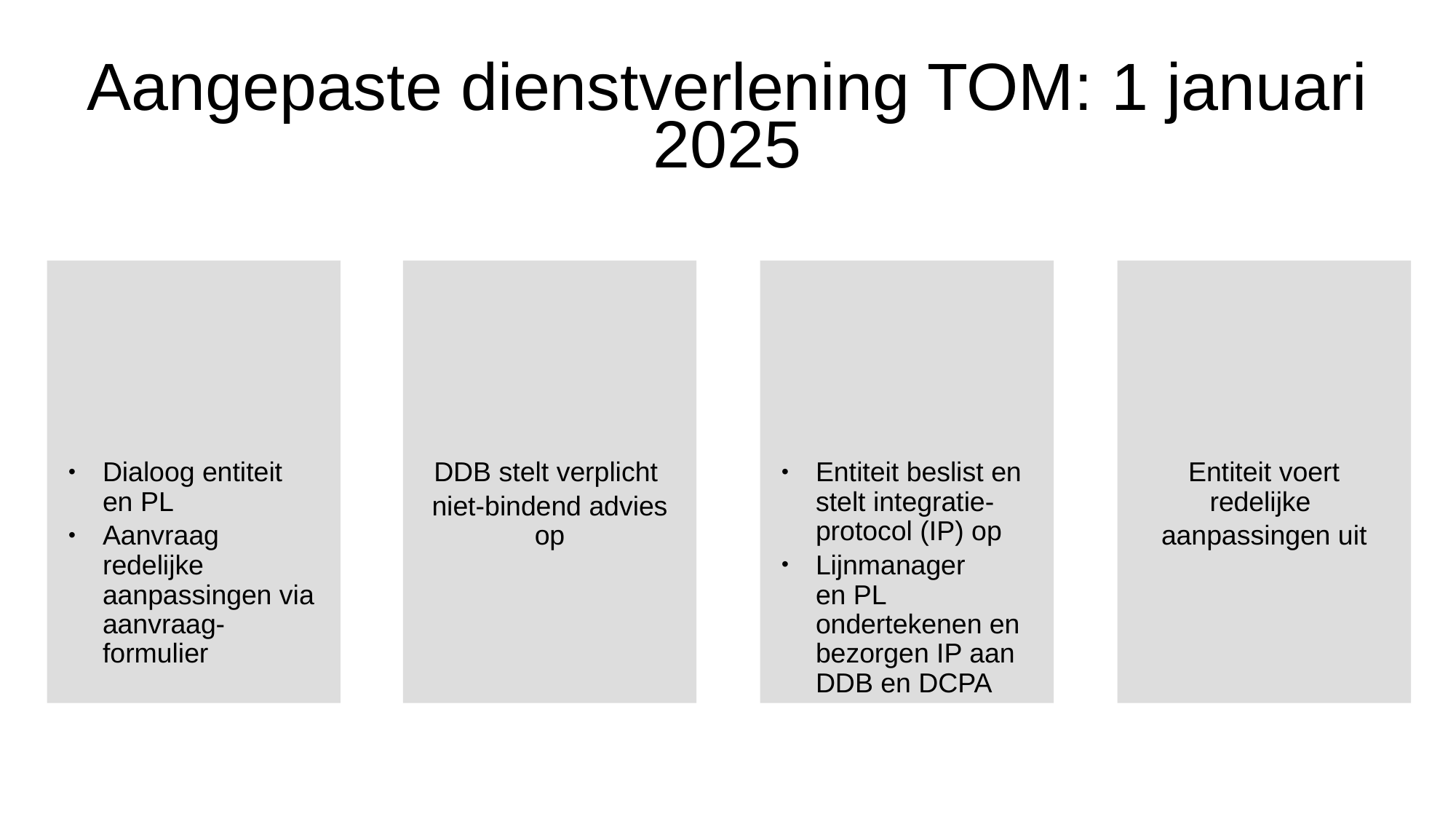

# Aangepaste dienstverlening TOM: 1 januari 2025
Dialoog entiteit en PL
Aanvraag redelijke aanpassingen via aanvraag-formulier

DDB stelt verplicht
niet-bindend advies op

Entiteit beslist en stelt integratie-protocol (IP) op
Lijnmanager en PL ondertekenen en bezorgen IP aan DDB en DCPA

Entiteit voert redelijke
aanpassingen uit